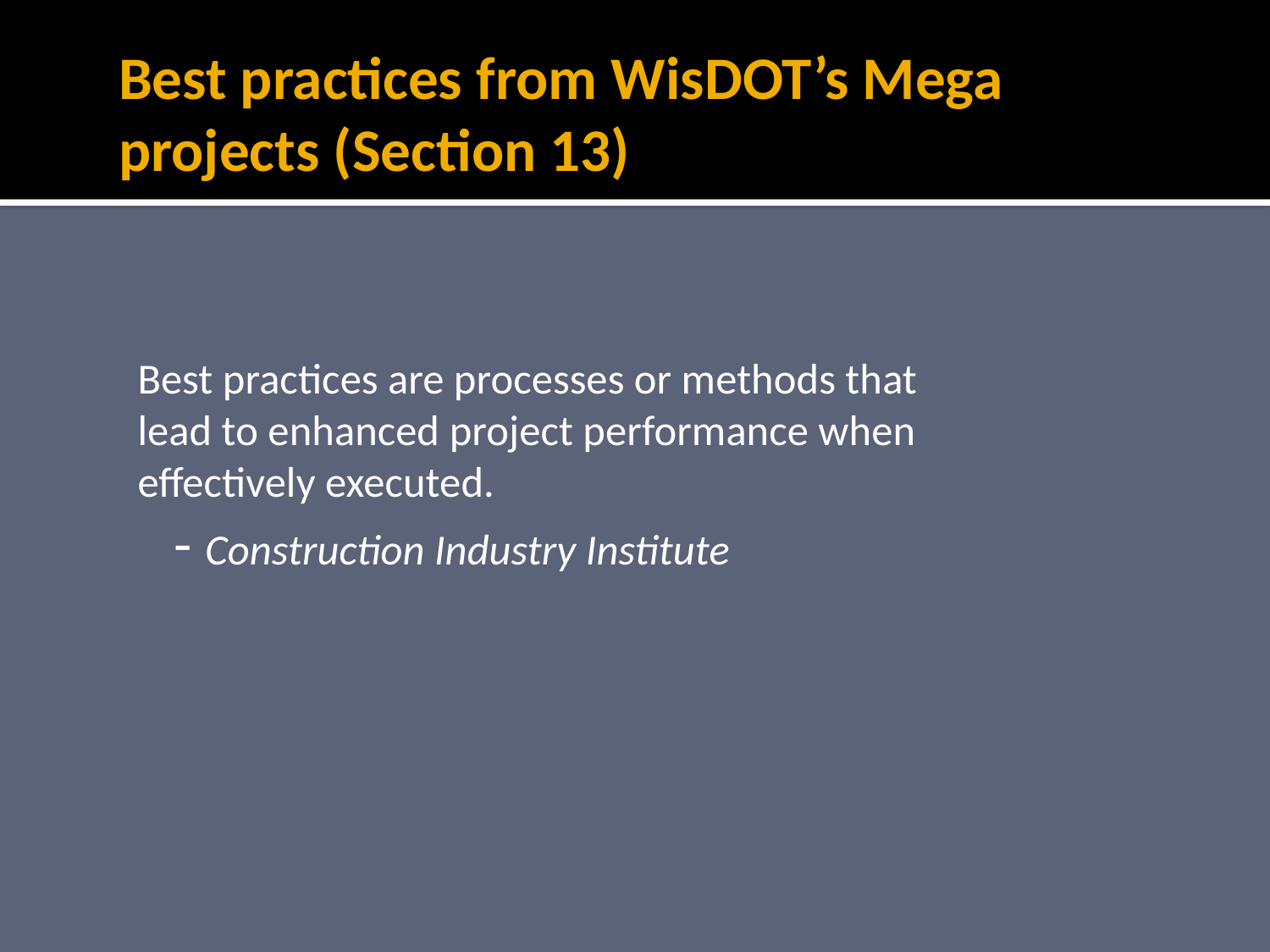

# Best practices from WisDOT’s Mega projects (Section 13)
Best practices are processes or methods that
lead to enhanced project performance when
effectively executed.
			- Construction Industry Institute